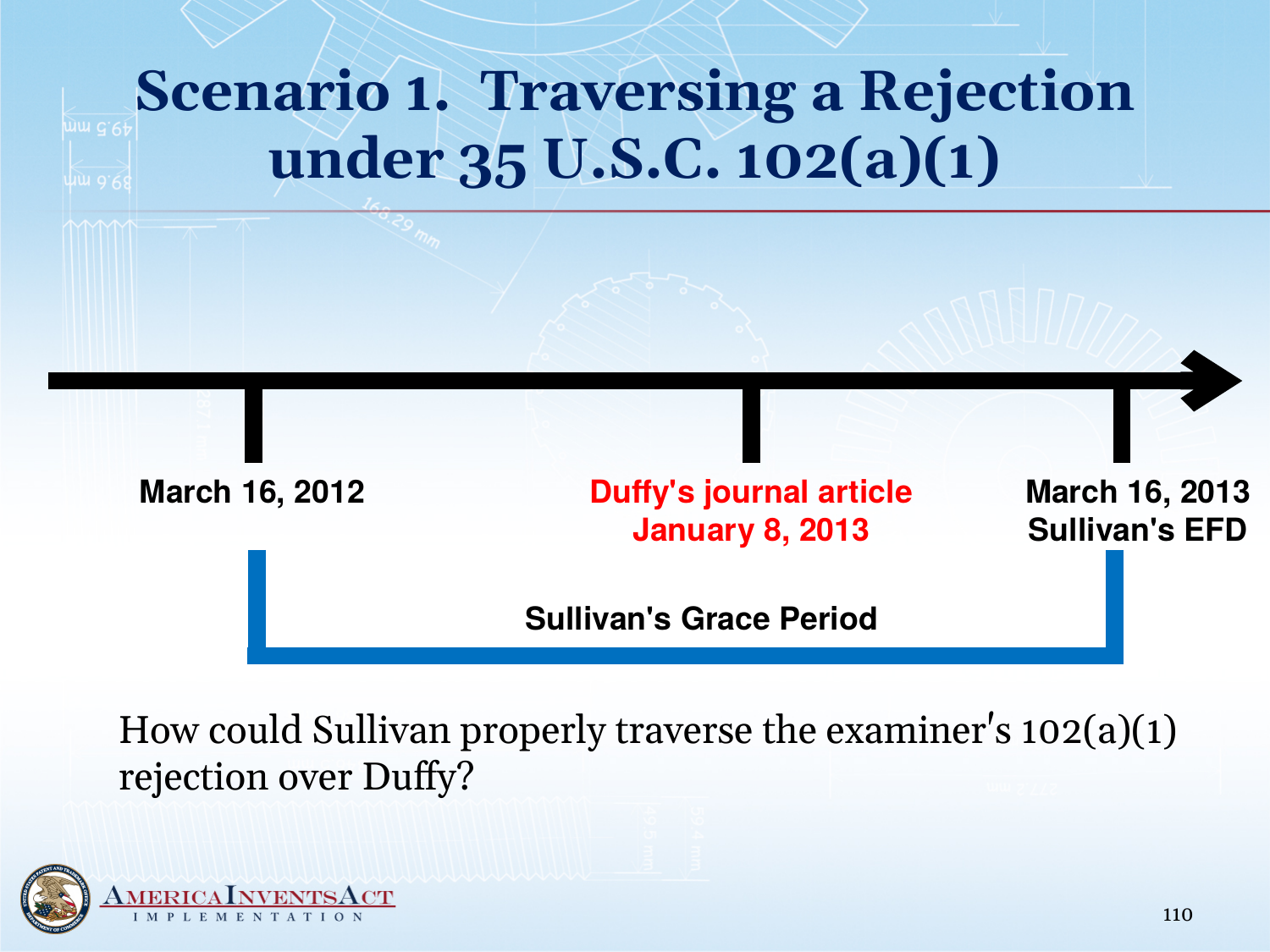

# Scenario 1.  Traversing a Rejection under 35 U.S.C. 102(a)(1)
March 16, 2012
Duffy's journal article January 8, 2013
March 16, 2013
Sullivan's EFD
Sullivan's Grace Period
How could Sullivan properly traverse the examiner's 102(a)(1) rejection over Duffy?

110